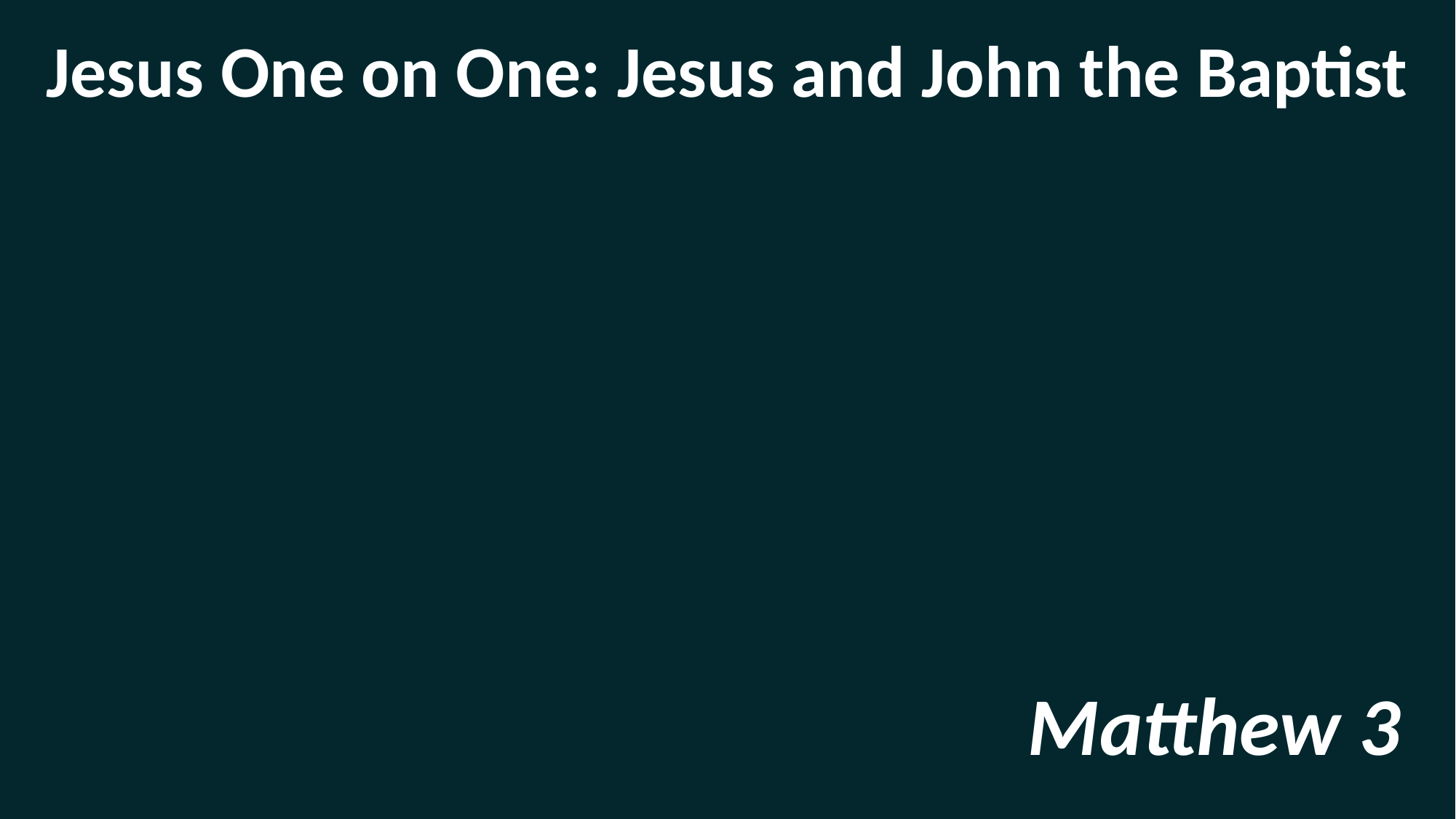

Jesus One on One: Jesus and John the Baptist
Matthew 3